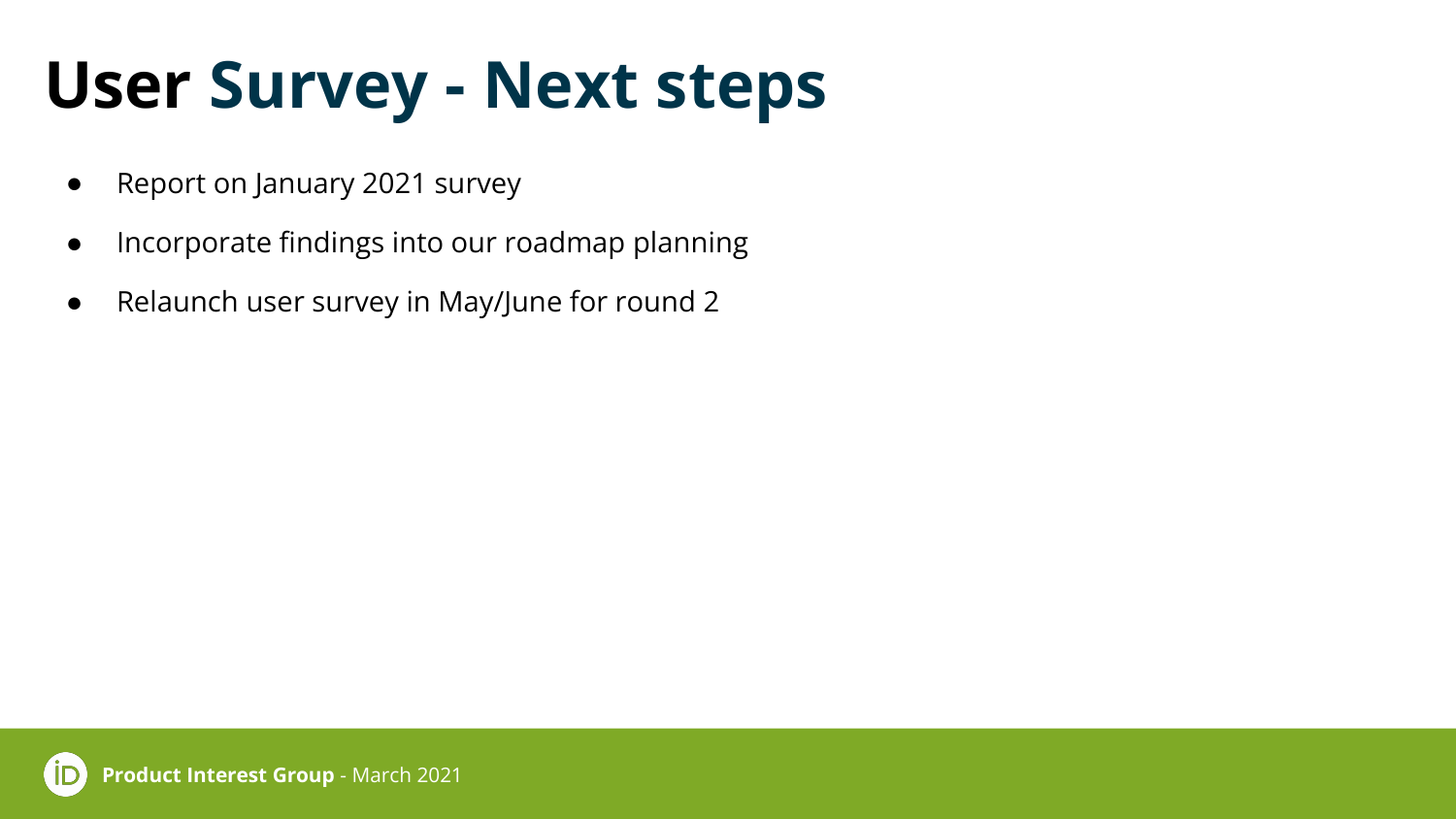

# User Survey - Next steps
Report on January 2021 survey
Incorporate findings into our roadmap planning
Relaunch user survey in May/June for round 2
Product Interest Group - March 2021